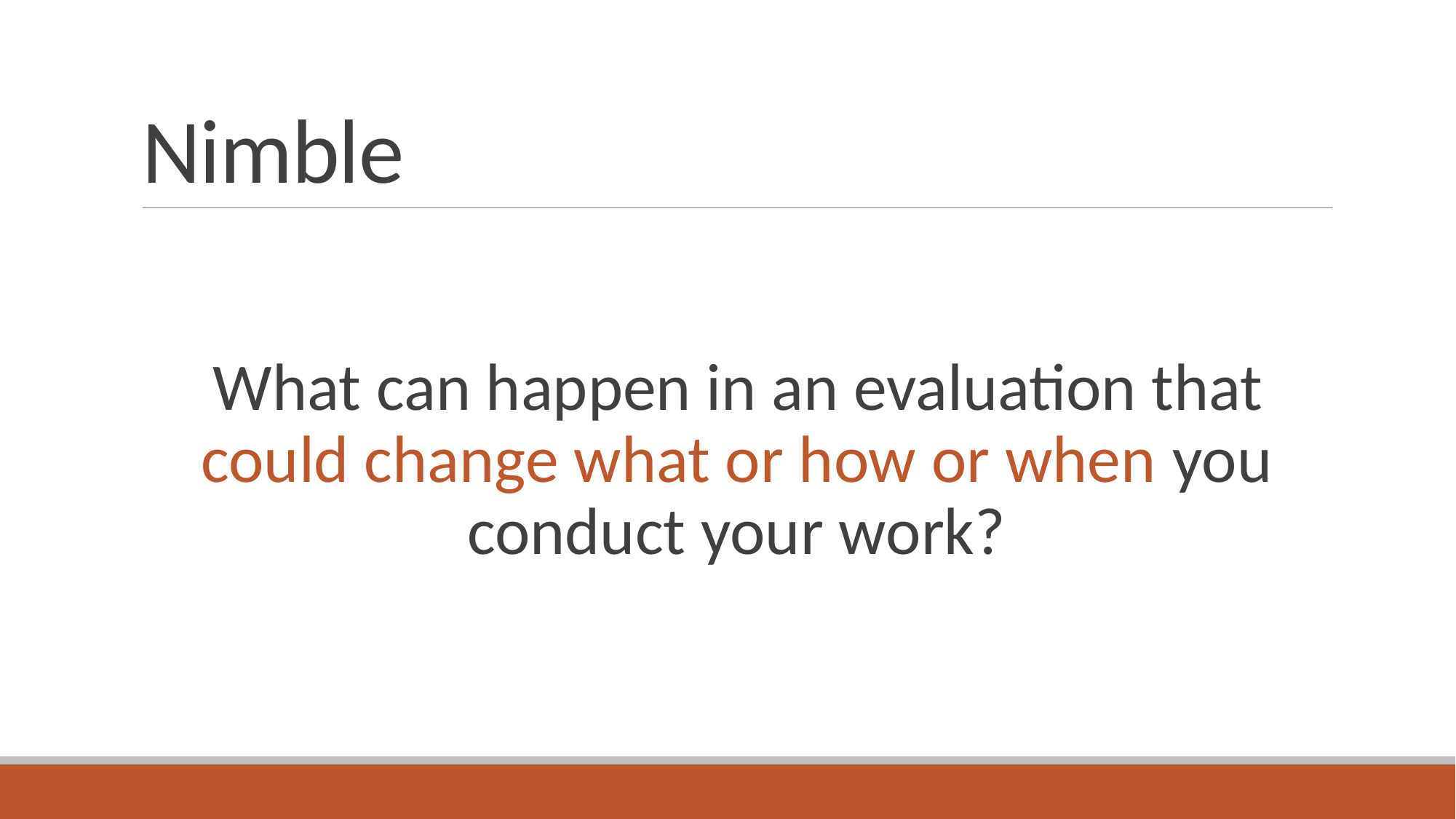

# Nimble
What can happen in an evaluation that could change what or how or when you conduct your work?